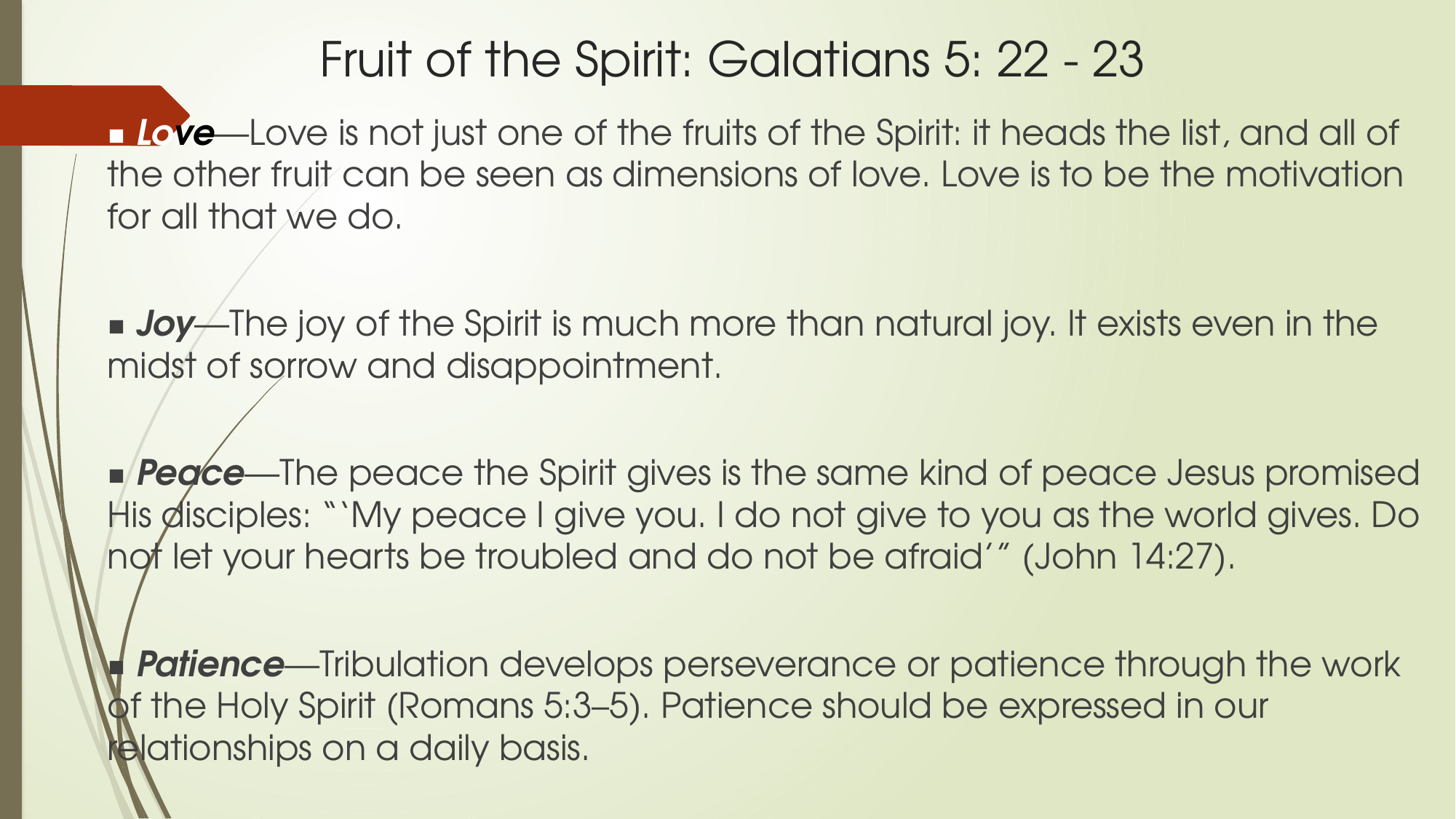

# Fruit of the Spirit: Galatians 5: 22 - 23
▪ Love—Love is not just one of the fruits of the Spirit: it heads the list, and all of the other fruit can be seen as dimensions of love. Love is to be the motivation for all that we do.

▪ Joy—The joy of the Spirit is much more than natural joy. It exists even in the midst of sorrow and disappointment.

▪ Peace—The peace the Spirit gives is the same kind of peace Jesus promised His disciples: “‘My peace I give you. I do not give to you as the world gives. Do not let your hearts be troubled and do not be afraid’” (John 14:27).

▪ Patience—Tribulation develops perseverance or patience through the work of the Holy Spirit (Romans 5:3–5). Patience should be expressed in our relationships on a daily basis.